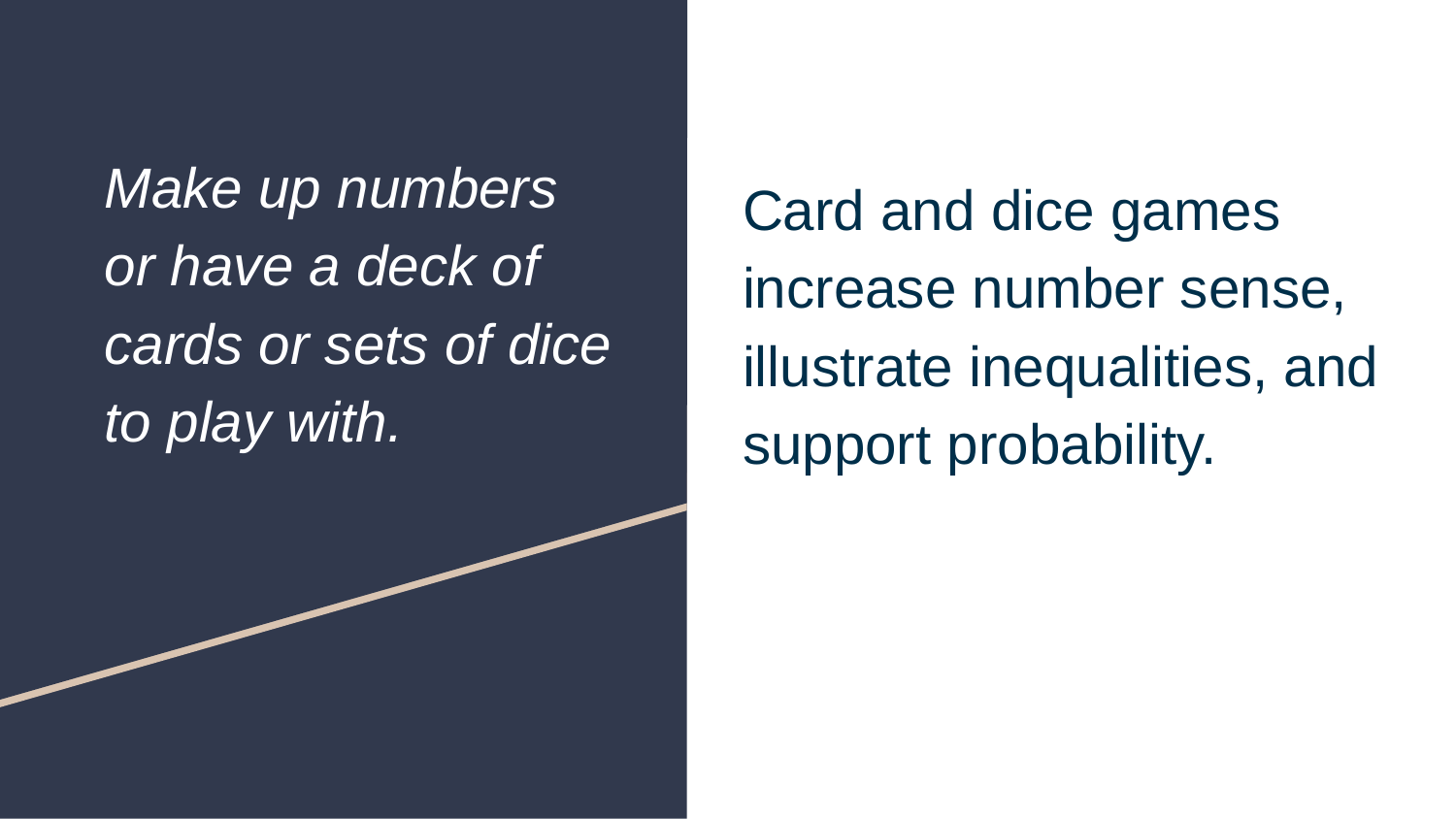

# Make up numbers or have a deck of cards or sets of dice to play with.
Card and dice games increase number sense, illustrate inequalities, and support probability.